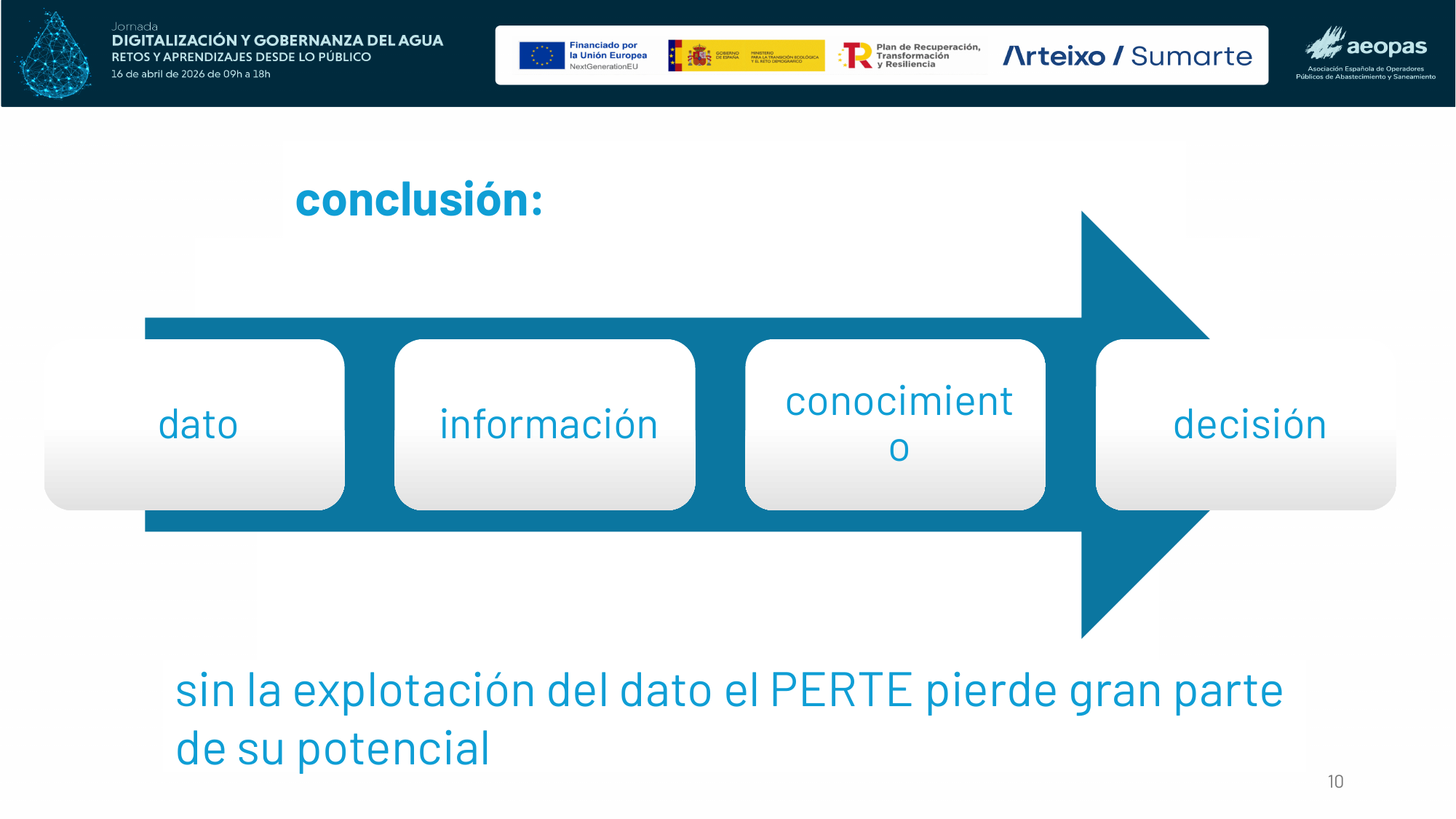

conclusión:
dato
información
conocimiento
decisión

El reto no es medir más, el reto es entender mejor

sin la explotación del dato el PERTE pierde gran parte de su potencial

10